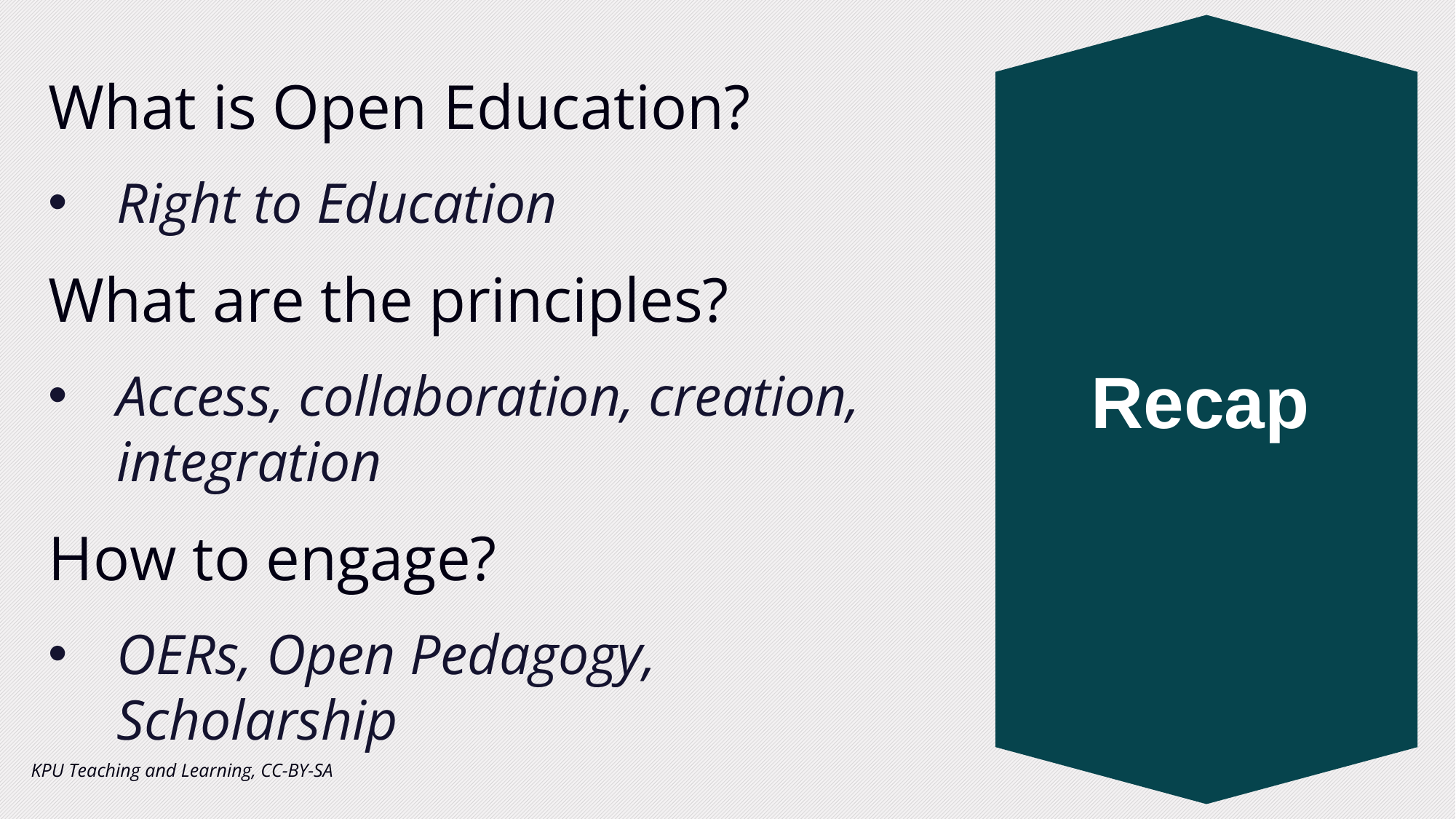

What is Open Education?
Right to Education
What are the principles?
Access, collaboration, creation, integration
How to engage?
OERs, Open Pedagogy, Scholarship
# Recap
KPU Teaching and Learning, CC-BY-SA